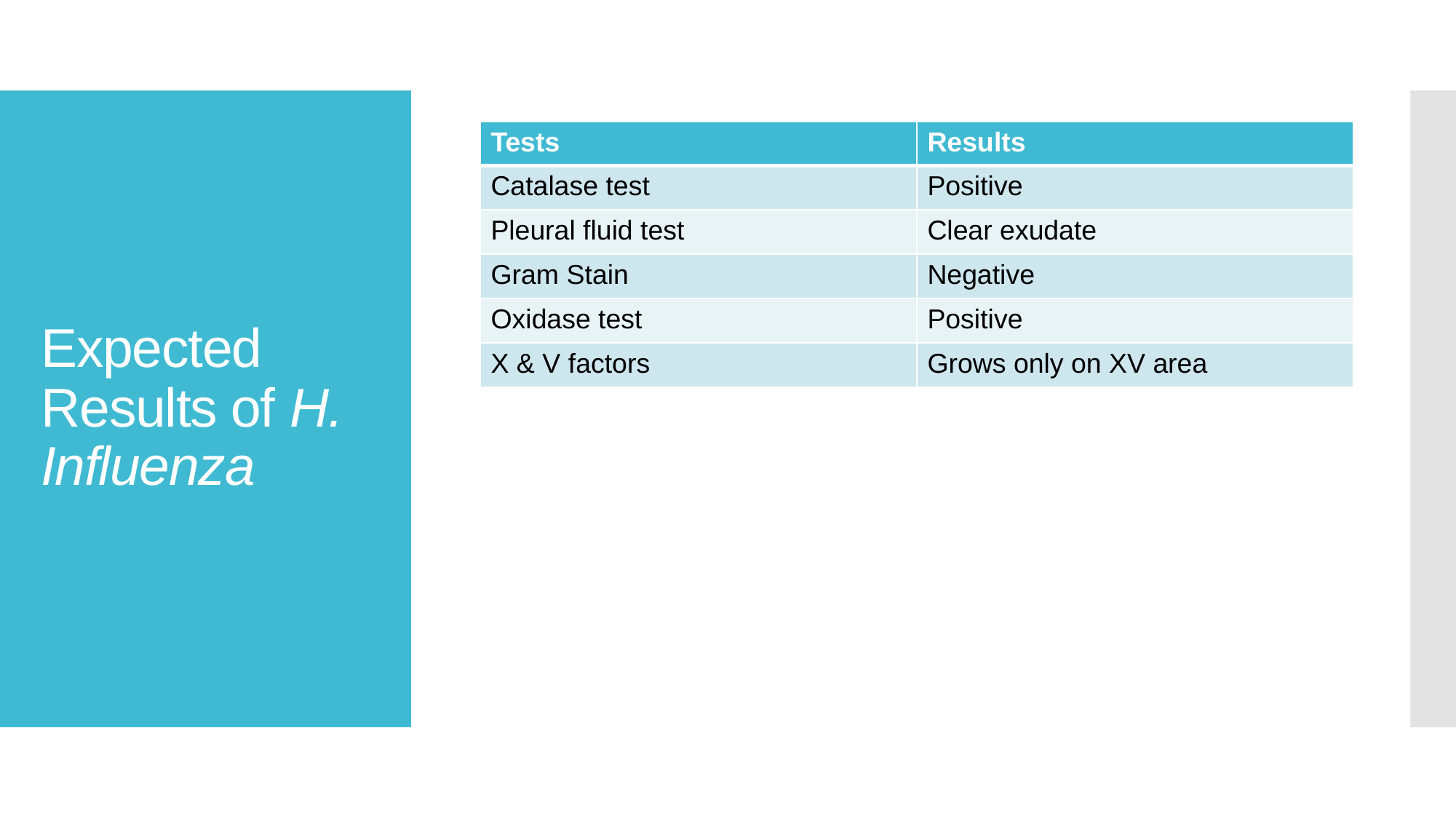

| Tests | Results |
| --- | --- |
| Catalase test | Positive |
| Pleural fluid test | Clear exudate |
| Gram Stain | Negative |
| Oxidase test | Positive |
| X & V factors | Grows only on XV area |
# Expected Results of H. Influenza